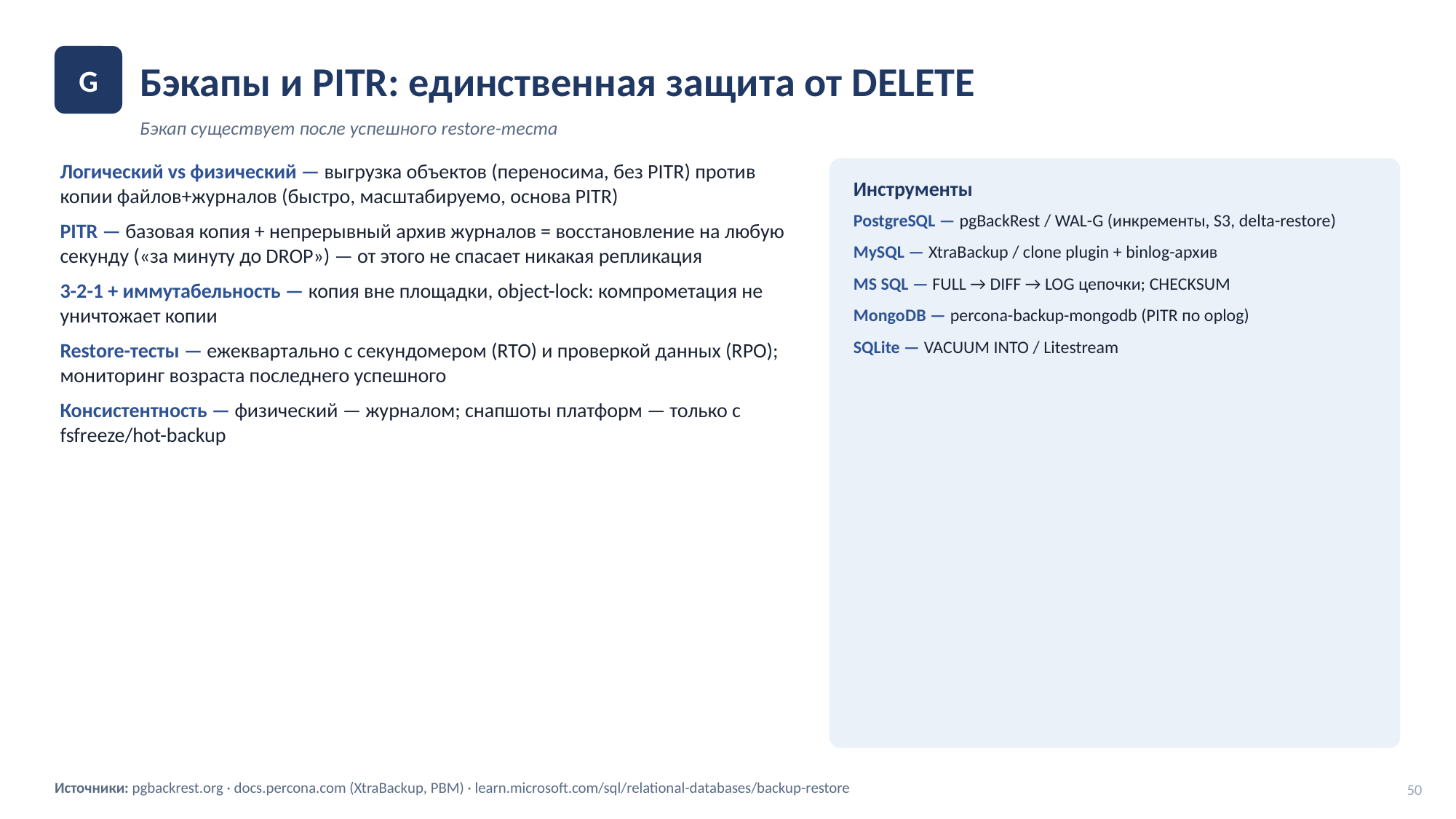

Бэкапы и PITR: единственная защита от DELETE

G
Бэкап существует после успешного restore-теста
Логический vs физический — выгрузка объектов (переносима, без PITR) против копии файлов+журналов (быстро, масштабируемо, основа PITR)
PITR — базовая копия + непрерывный архив журналов = восстановление на любую секунду («за минуту до DROP») — от этого не спасает никакая репликация
3-2-1 + иммутабельность — копия вне площадки, object-lock: компрометация не уничтожает копии
Restore-тесты — ежеквартально с секундомером (RTO) и проверкой данных (RPO); мониторинг возраста последнего успешного
Консистентность — физический — журналом; снапшоты платформ — только с fsfreeze/hot-backup

Инструменты
PostgreSQL — pgBackRest / WAL-G (инкременты, S3, delta-restore)
MySQL — XtraBackup / clone plugin + binlog-архив
MS SQL — FULL → DIFF → LOG цепочки; CHECKSUM
MongoDB — percona-backup-mongodb (PITR по oplog)
SQLite — VACUUM INTO / Litestream
Источники: pgbackrest.org · docs.percona.com (XtraBackup, PBM) · learn.microsoft.com/sql/relational-databases/backup-restore
50